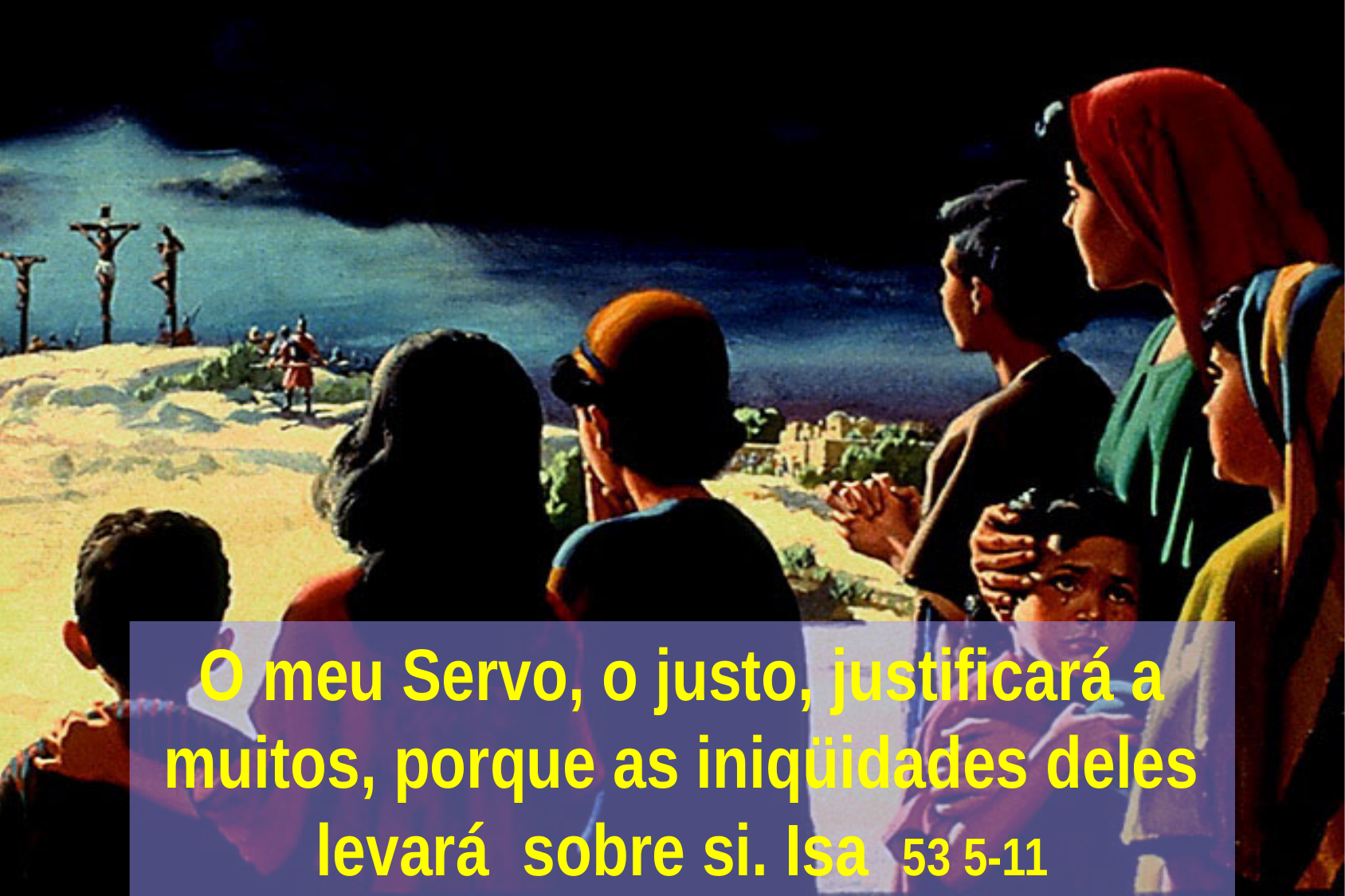

O meu Servo, o justo, justificará a muitos, porque as iniqüidades deles levará  sobre si. Isa  53 5-11